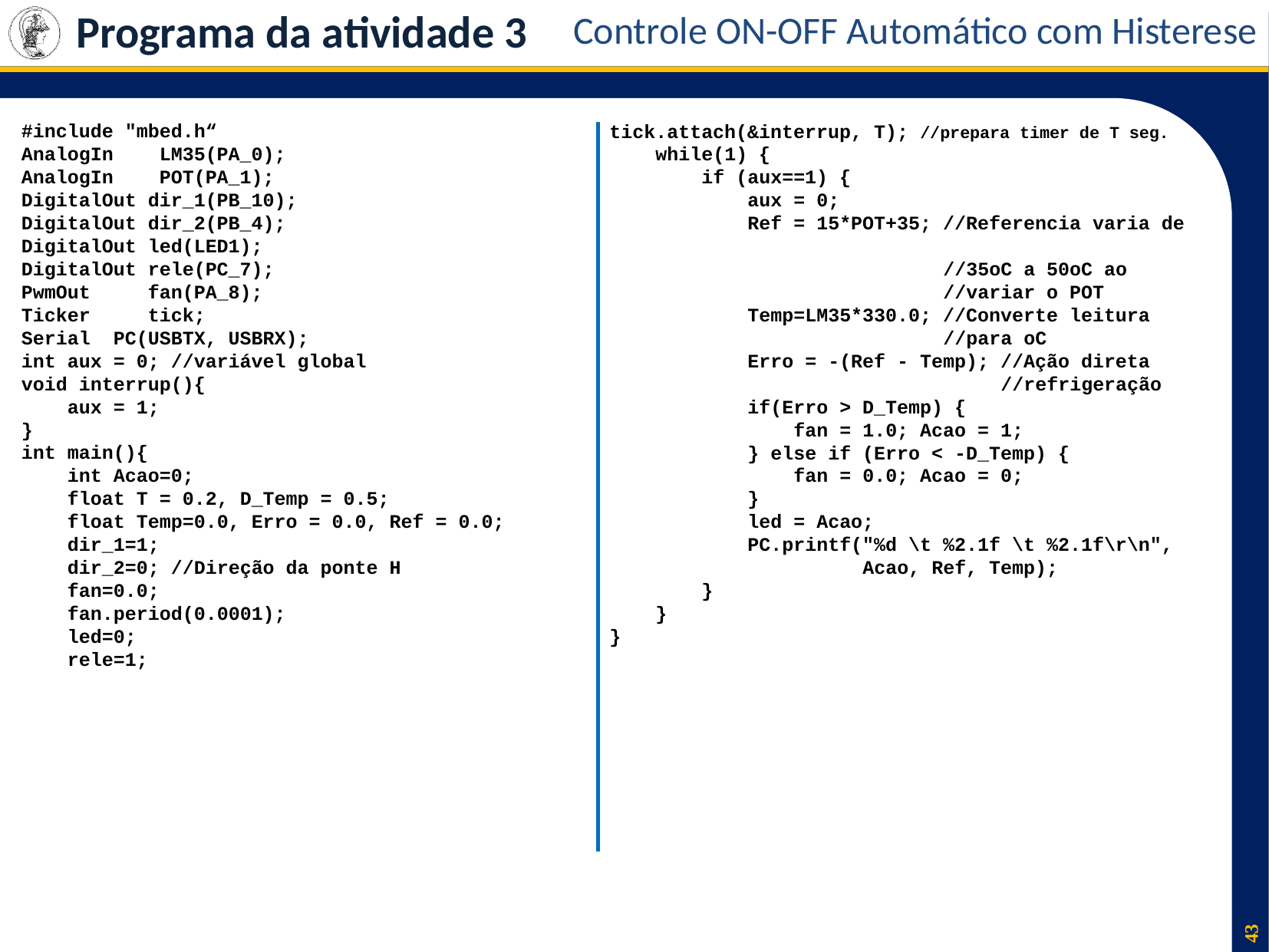

Controle ON-OFF Automático com Histerese
# Programa da atividade 3
#include "mbed.h“
AnalogIn    LM35(PA_0);
AnalogIn    POT(PA_1);
DigitalOut dir_1(PB_10);
DigitalOut dir_2(PB_4);
DigitalOut led(LED1);
DigitalOut rele(PC_7);
PwmOut     fan(PA_8);
Ticker     tick;
Serial  PC(USBTX, USBRX);
int aux = 0; //variável global
void interrup(){
    aux = 1;
}
int main(){
    int Acao=0;
    float T = 0.2, D_Temp = 0.5;
    float Temp=0.0, Erro = 0.0, Ref = 0.0;
    dir_1=1;
    dir_2=0; //Direção da ponte H
    fan=0.0;
    fan.period(0.0001);
    led=0;
    rele=1;
tick.attach(&interrup, T); //prepara timer de T seg.
    while(1) {
        if (aux==1) {
            aux = 0;
            Ref = 15*POT+35; //Referencia varia de
                             //35oC a 50oC ao
                             //variar o POT
            Temp=LM35*330.0; //Converte leitura
                             //para oC
            Erro = -(Ref - Temp); //Ação direta
                                  //refrigeração
            if(Erro > D_Temp) {
                fan = 1.0; Acao = 1;
            } else if (Erro < -D_Temp) {
                fan = 0.0; Acao = 0;
            }
            led = Acao;
            PC.printf("%d \t %2.1f \t %2.1f\r\n",
                      Acao, Ref, Temp);
        }
    }
}